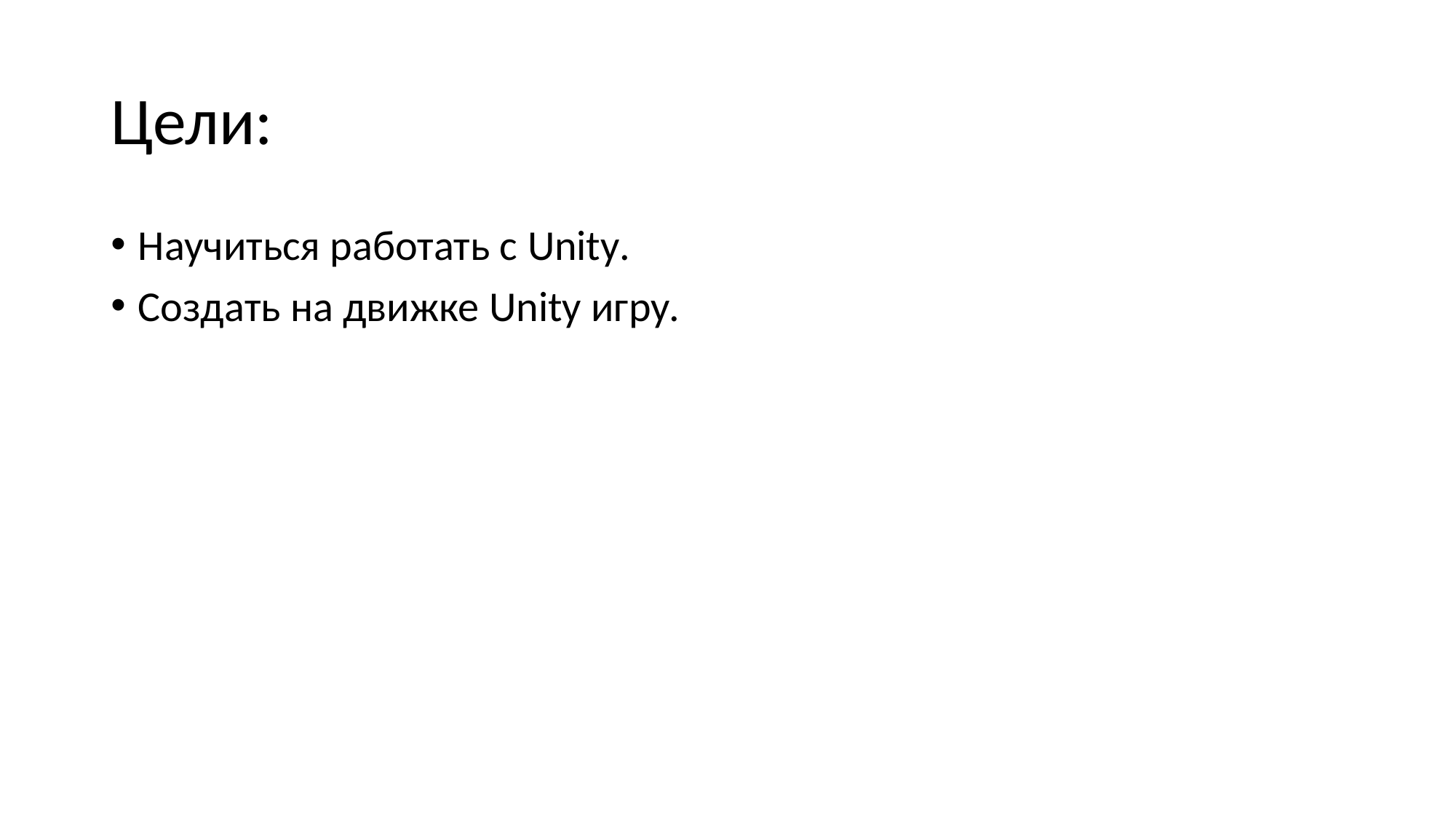

# Цели:
Научиться работать с Unity.
Создать на движке Unity игру.